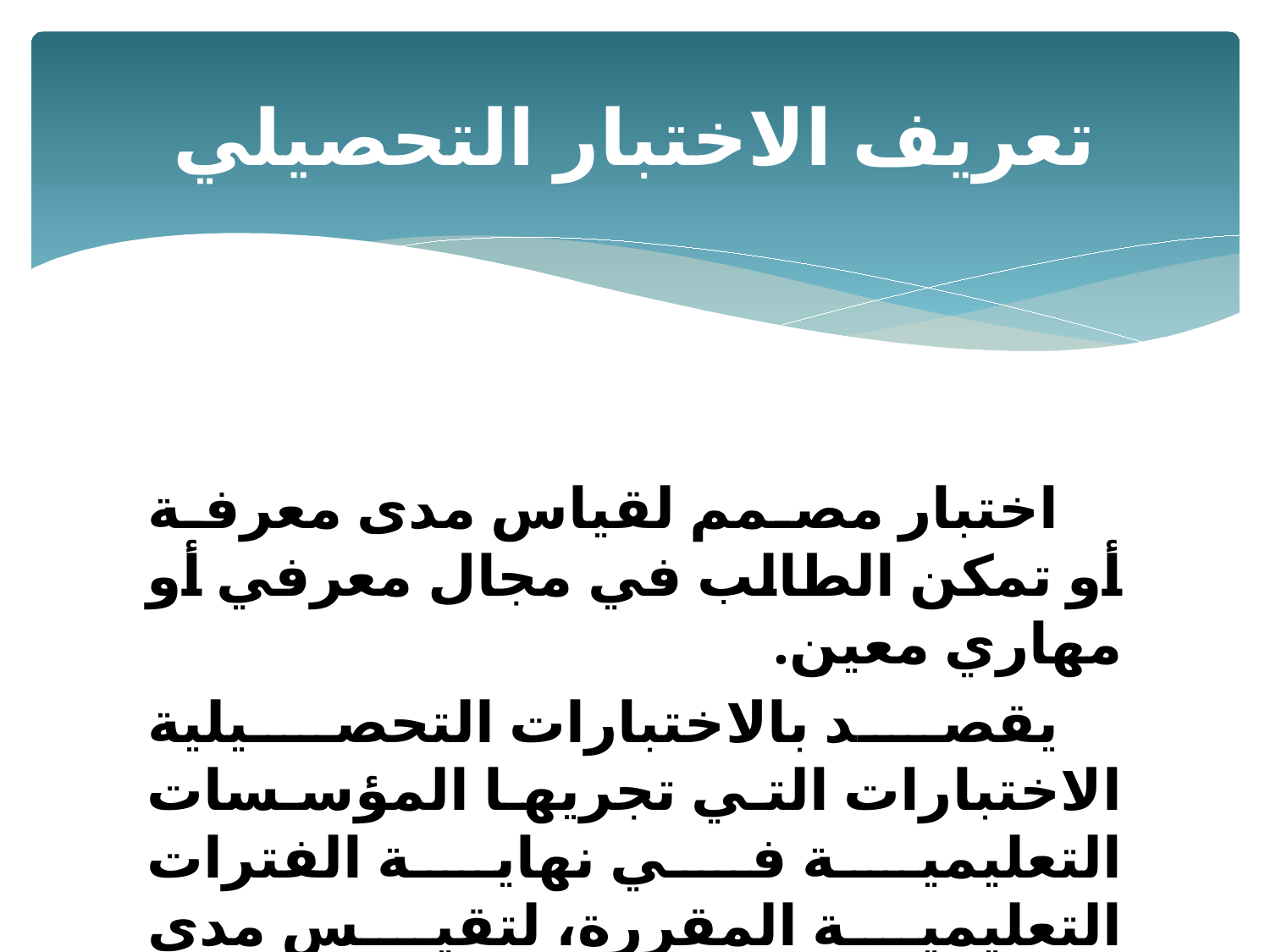

# تعريف الاختبار التحصيلي
اختبار مصمم لقياس مدى معرفة أو تمكن الطالب في مجال معرفي أو مهاري معين.
يقصد بالاختبارات التحصيلية الاختبارات التي تجريها المؤسسات التعليمية في نهاية الفترات التعليمية المقررة، لتقيس مدى التحصيل المعرفي.